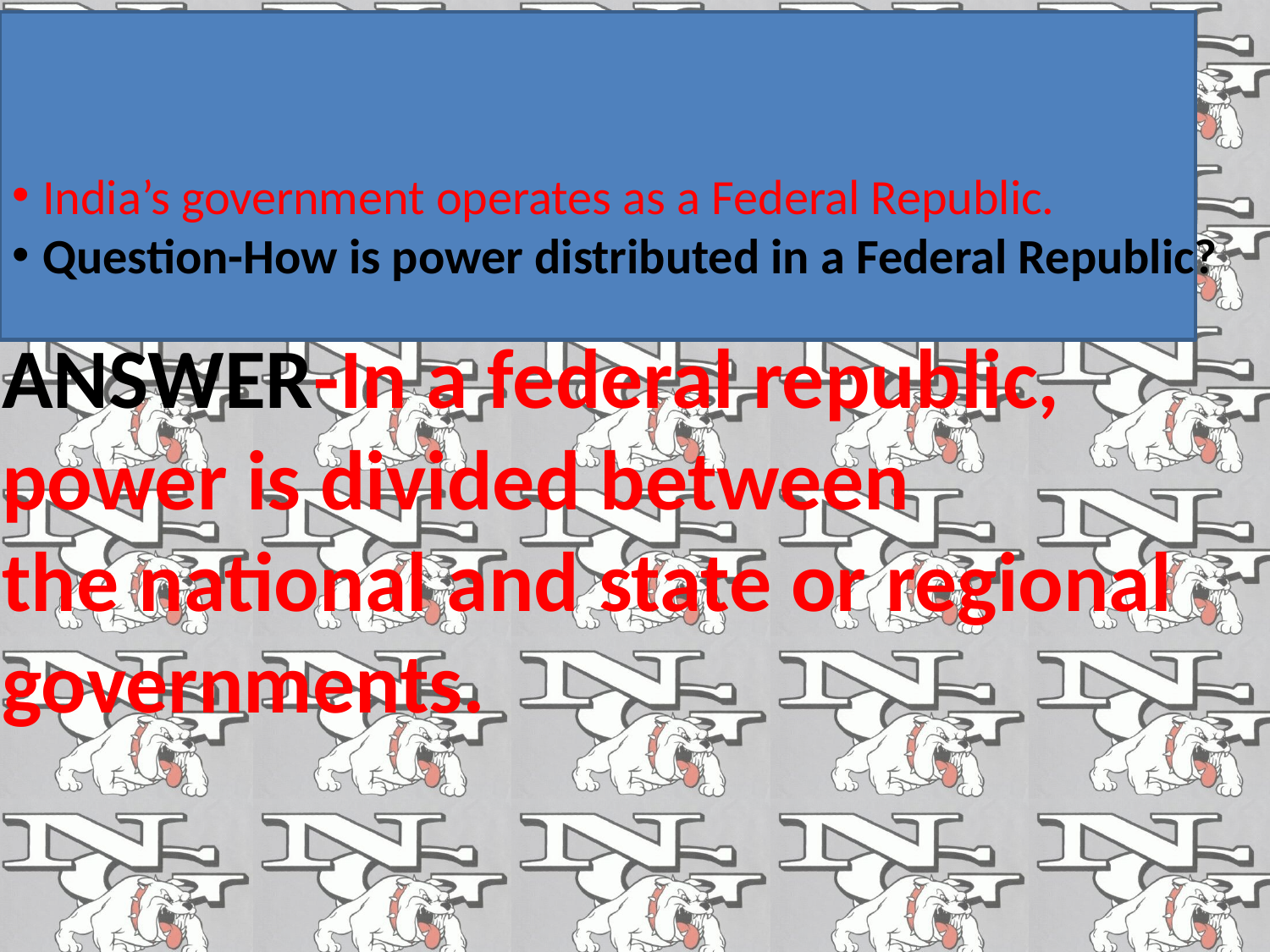

India’s government operates as a Federal Republic.
Question-How is power distributed in a Federal Republic?

ANSWER-In a federal republic, power is divided between
the national and state or regional governments.